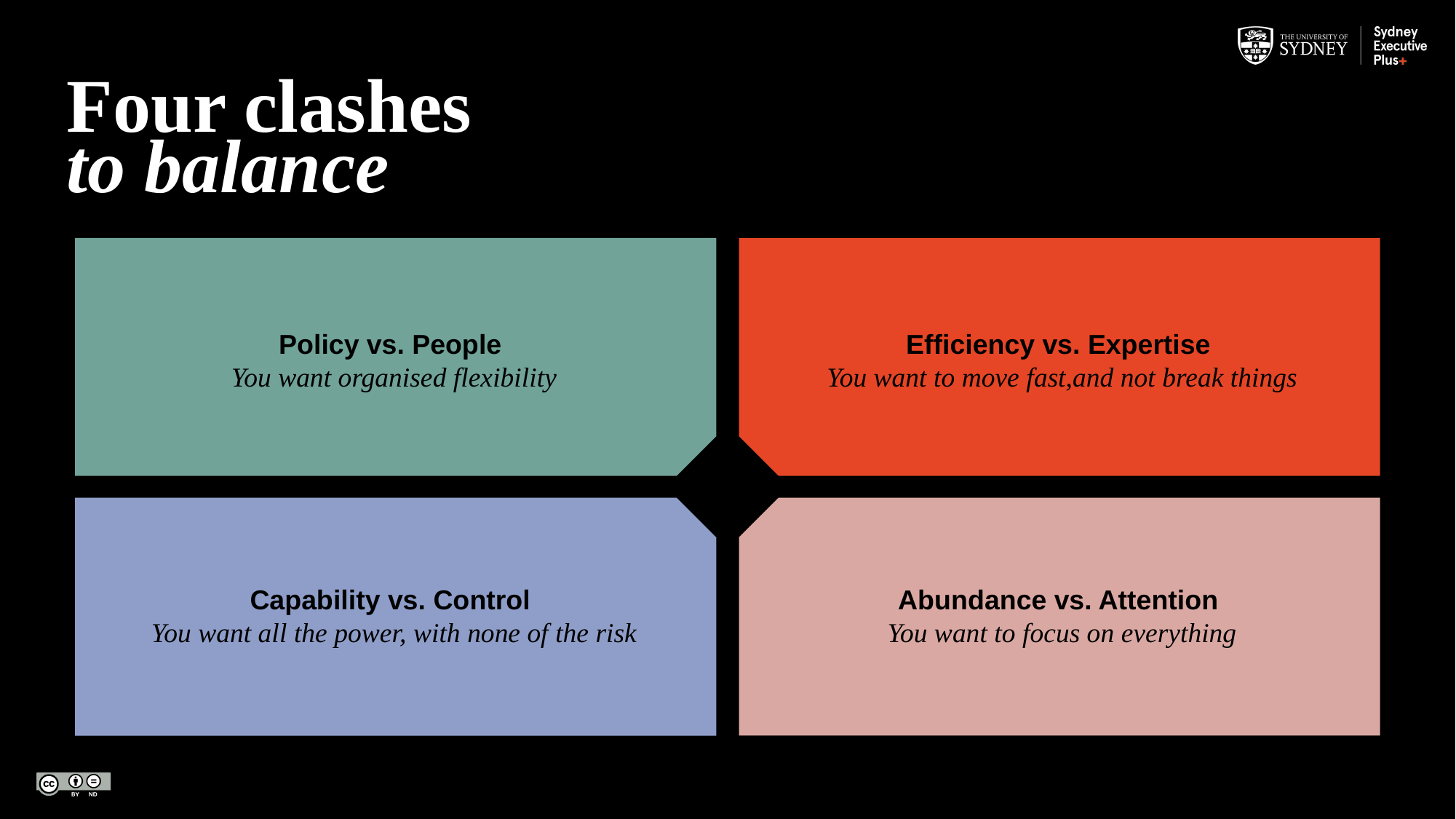

Four clashes
to balance

Policy vs. People
You want organised flexibility
Efficiency vs. Expertise
You want to move fast,and not break things
Capability vs. Control
You want all the power, with none of the risk
Abundance vs. Attention
You want to focus on everything